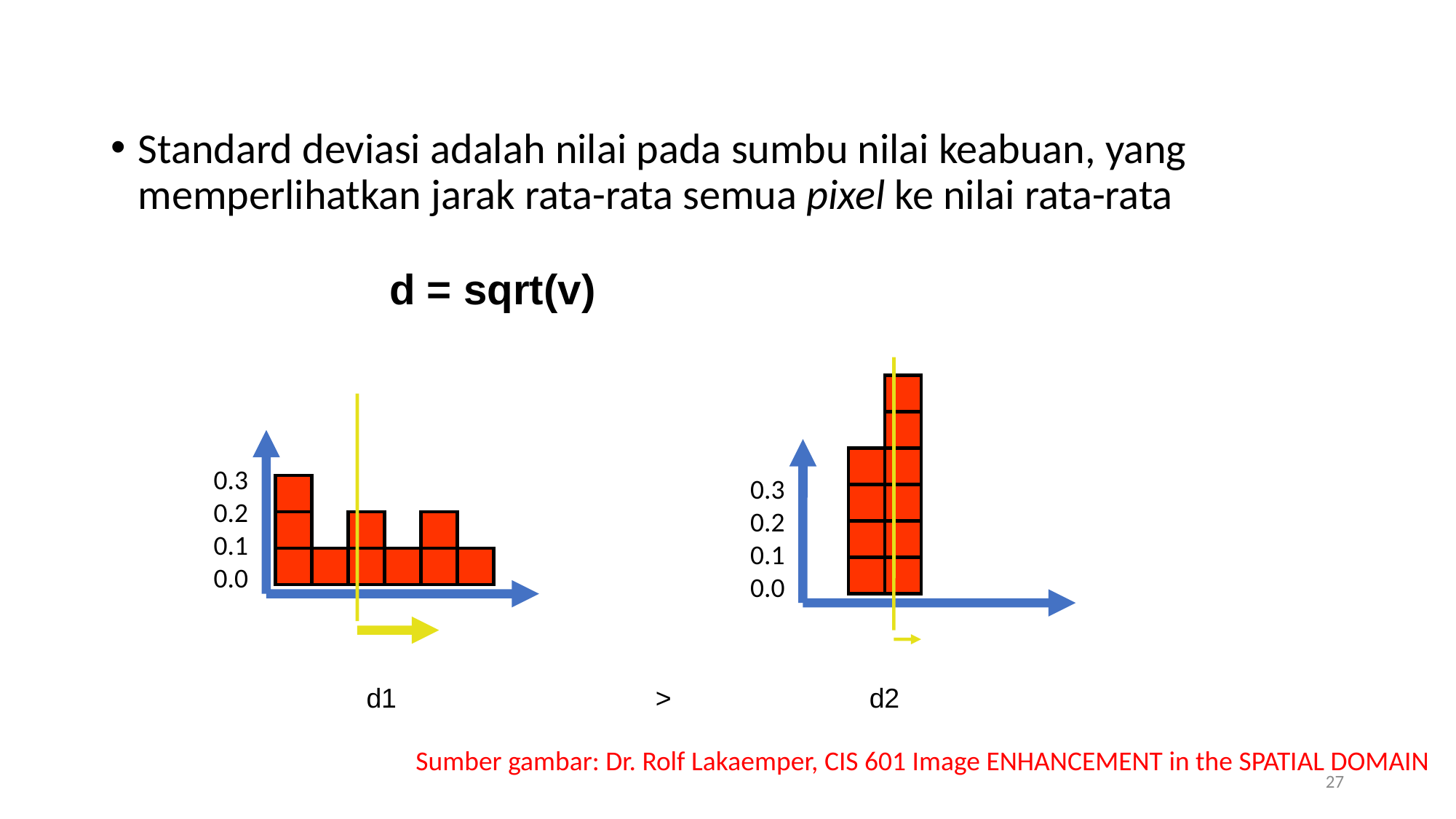

Standard deviasi adalah nilai pada sumbu nilai keabuan, yang memperlihatkan jarak rata-rata semua pixel ke nilai rata-rata

d = sqrt(v)

0.3
0.2
0.1
0.0
0.3
0.2
0.1
0.0

d1                                  >                          d2
Sumber gambar: Dr. Rolf Lakaemper, CIS 601 Image ENHANCEMENT in the SPATIAL DOMAIN

27